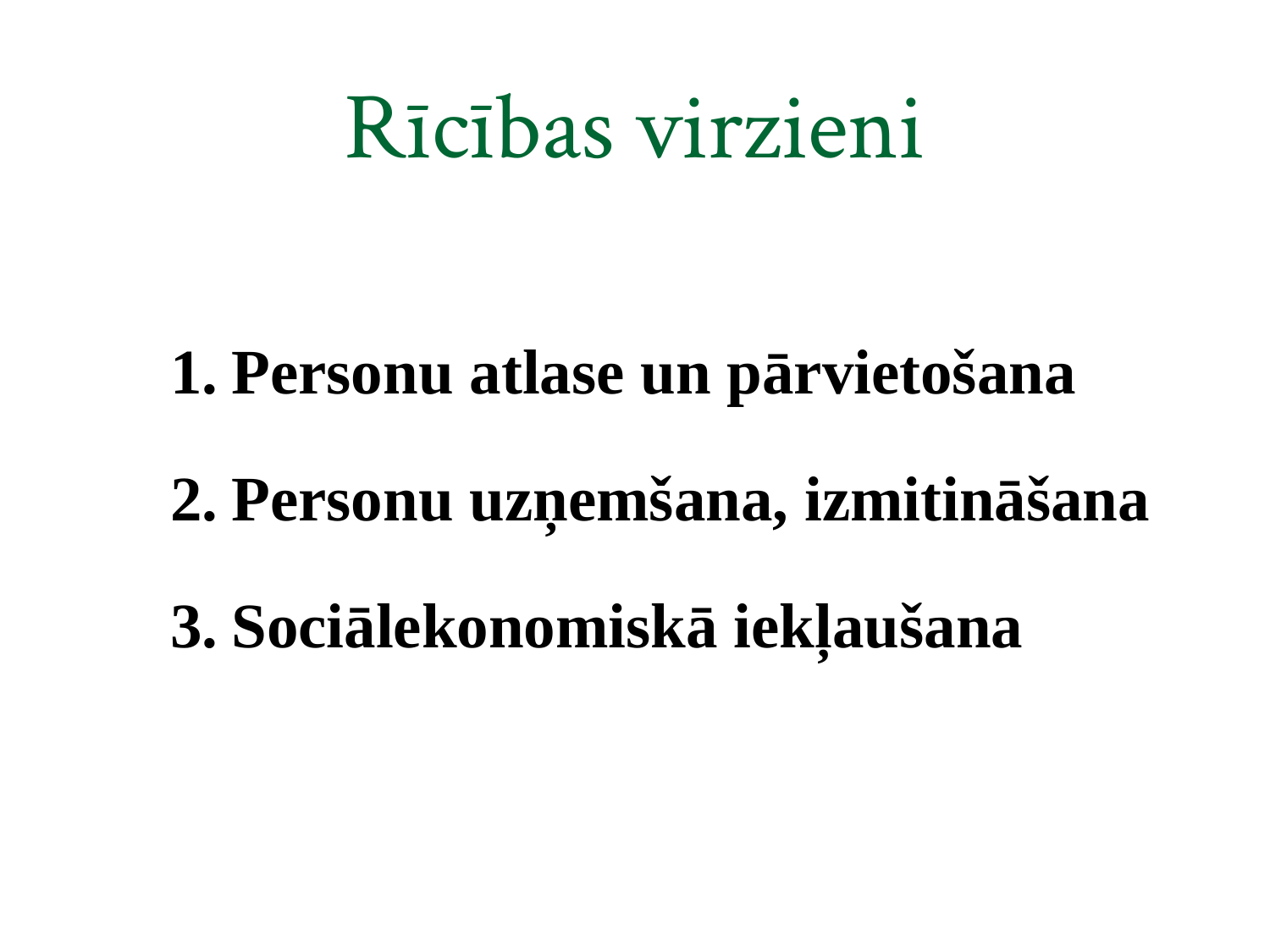

# Rīcības virzieni
1.	Personu atlase un pārvietošana
2.	Personu uzņemšana, izmitināšana
3.	Sociālekonomiskā iekļaušana